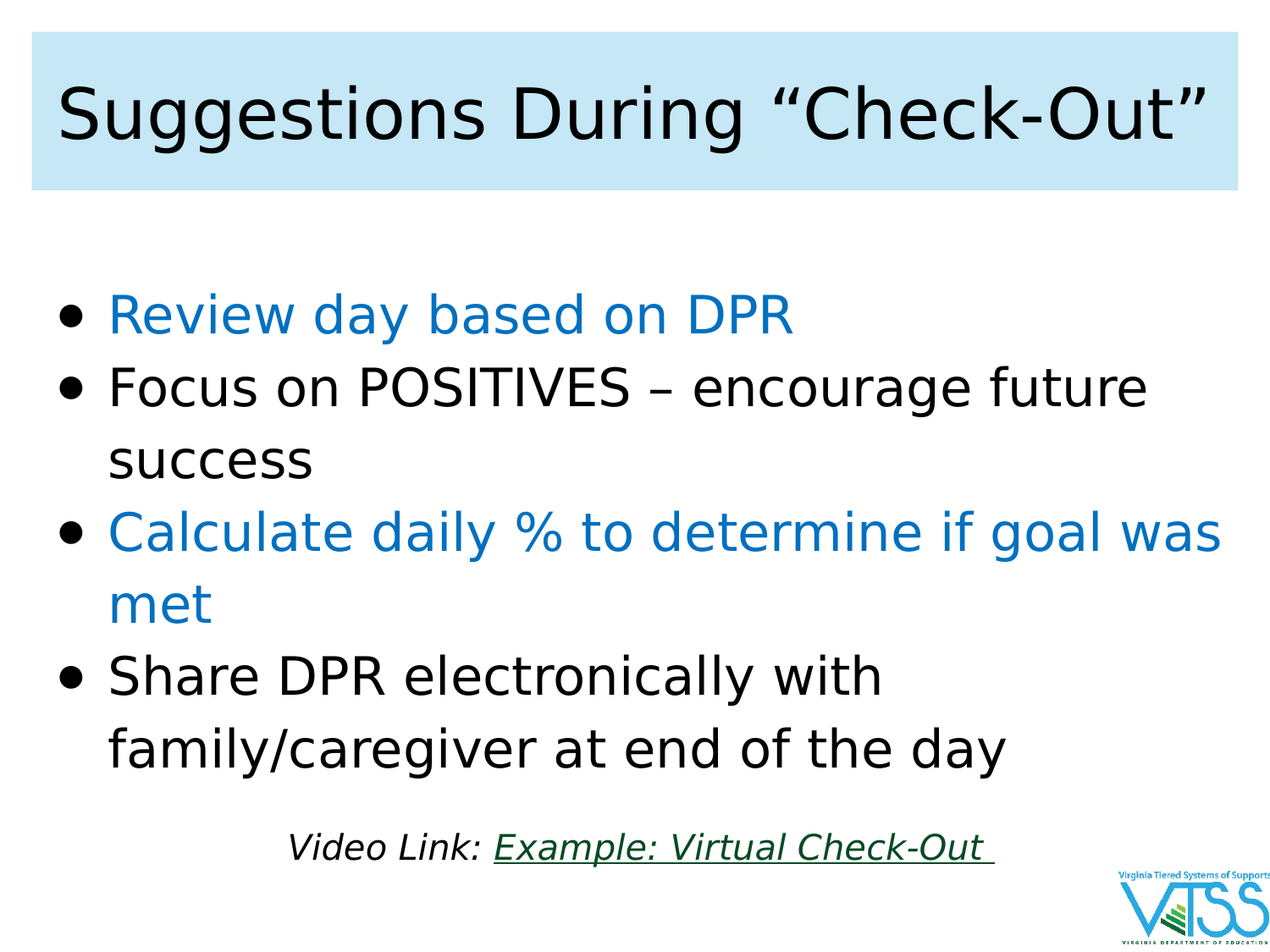

# Suggestions During “Check-Out”
Review day based on DPR
Focus on POSITIVES – encourage future success
Calculate daily % to determine if goal was met
Share DPR electronically with family/caregiver at end of the day
Video Link: Example: Virtual Check-Out